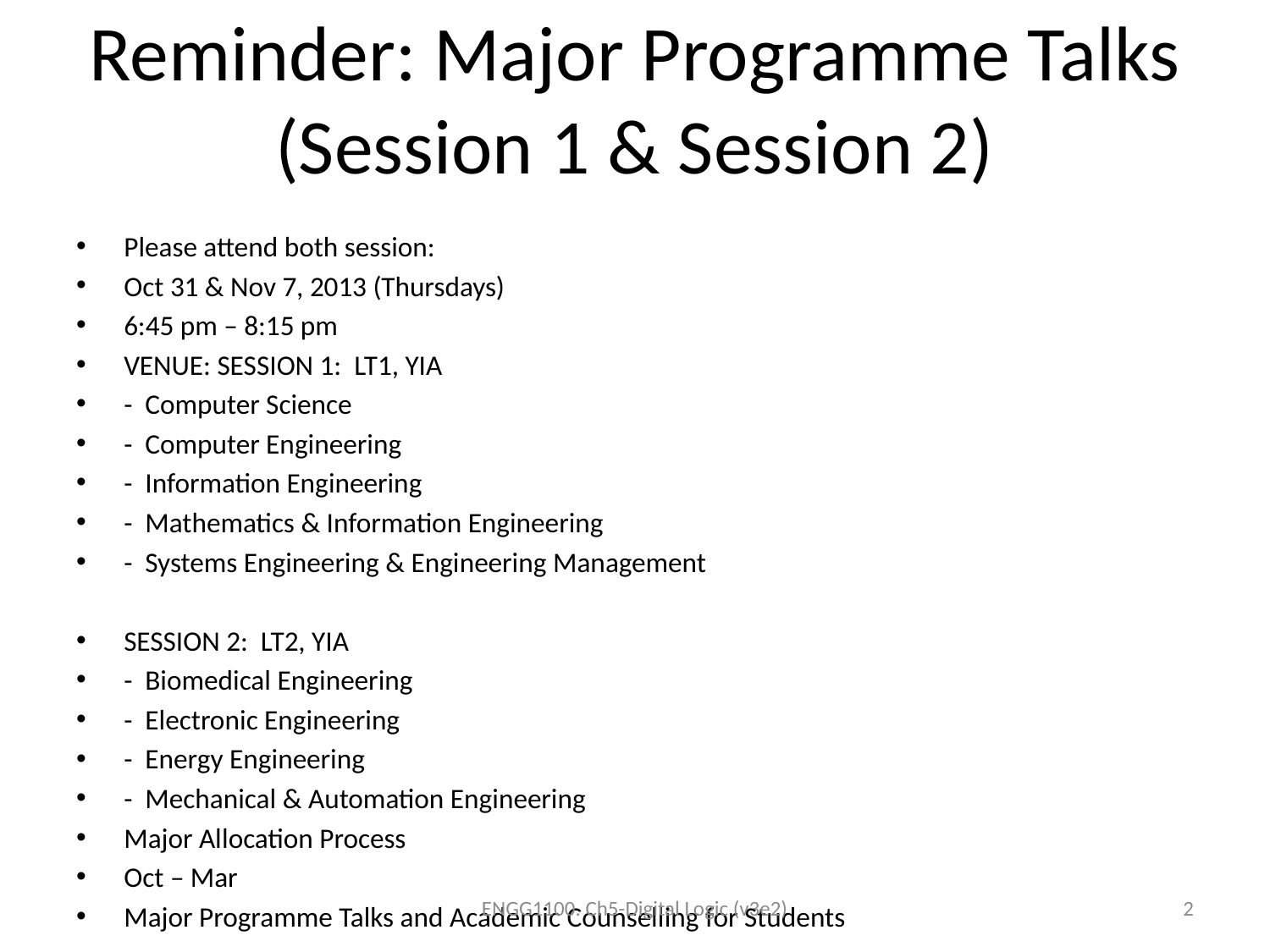

# Reminder: Major Programme Talks (Session 1 & Session 2)
Please attend both session:
Oct 31 & Nov 7, 2013 (Thursdays)
6:45 pm – 8:15 pm
VENUE: SESSION 1:  LT1, YIA
-  Computer Science
-  Computer Engineering
-  Information Engineering
-  Mathematics & Information Engineering
-  Systems Engineering & Engineering Management

SESSION 2:  LT2, YIA
-  Biomedical Engineering
-  Electronic Engineering
-  Energy Engineering
-  Mechanical & Automation Engineering
Major Allocation Process
Oct – Mar
Major Programme Talks and Academic Counselling for Students
ENGG1100. Ch5-Digital Logic (v3e2)
2